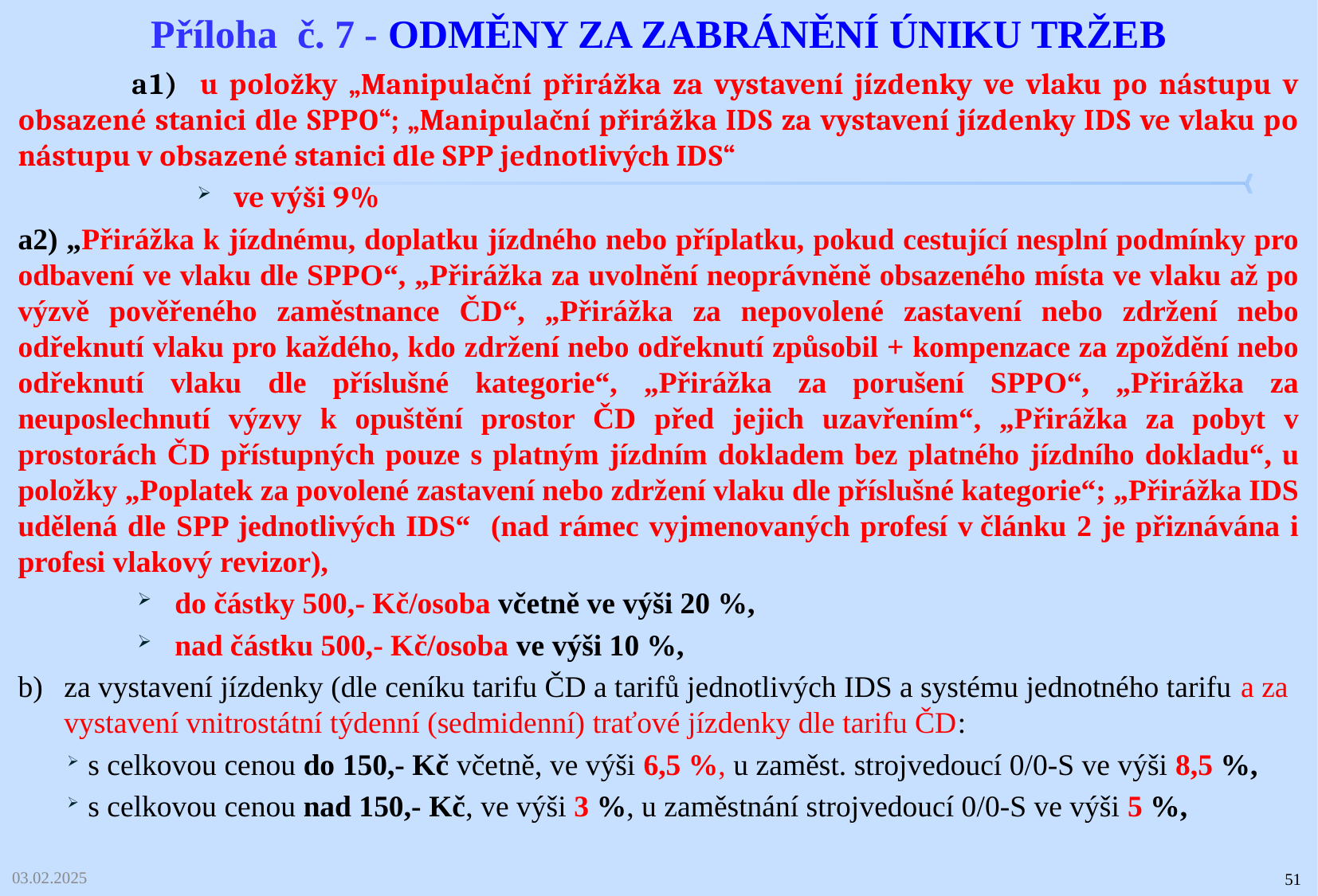

# Příloha  č. 7 - Odměny za zabránění úniku tržeb
          a1)  u položky „Manipulační přirážka za vystavení jízdenky ve vlaku po nástupu v obsazené stanici dle SPPO“; „Manipulační přirážka IDS za vystavení jízdenky IDS ve vlaku po nástupu v obsazené stanici dle SPP jednotlivých IDS“
 ve výši 9%
a2) „Přirážka k jízdnému, doplatku jízdného nebo příplatku, pokud cestující nesplní podmínky pro odbavení ve vlaku dle SPPO“, „Přirážka za uvolnění neoprávněně obsazeného místa ve vlaku až po výzvě pověřeného zaměstnance ČD“, „Přirážka za nepovolené zastavení nebo zdržení nebo odřeknutí vlaku pro každého, kdo zdržení nebo odřeknutí způsobil + kompenzace za zpoždění nebo odřeknutí vlaku dle příslušné kategorie“, „Přirážka za porušení SPPO“, „Přirážka za neuposlechnutí výzvy k opuštění prostor ČD před jejich uzavřením“, „Přirážka za pobyt v prostorách ČD přístupných pouze s platným jízdním dokladem bez platného jízdního dokladu“, u položky „Poplatek za povolené zastavení nebo zdržení vlaku dle příslušné kategorie“; „Přirážka IDS udělená dle SPP jednotlivých IDS“  (nad rámec vyjmenovaných profesí v článku 2 je přiznávána i profesi vlakový revizor),
 do částky 500,- Kč/osoba včetně ve výši 20 %,
 nad částku 500,- Kč/osoba ve výši 10 %,
b)	za vystavení jízdenky (dle ceníku tarifu ČD a tarifů jednotlivých IDS a systému jednotného tarifu a za vystavení vnitrostátní týdenní (sedmidenní) traťové jízdenky dle tarifu ČD:
s celkovou cenou do 150,- Kč včetně, ve výši 6,5 %, u zaměst. strojvedoucí 0/0-S ve výši 8,5 %,
s celkovou cenou nad 150,- Kč, ve výši 3 %, u zaměstnání strojvedoucí 0/0-S ve výši 5 %,

03.02.2025
51